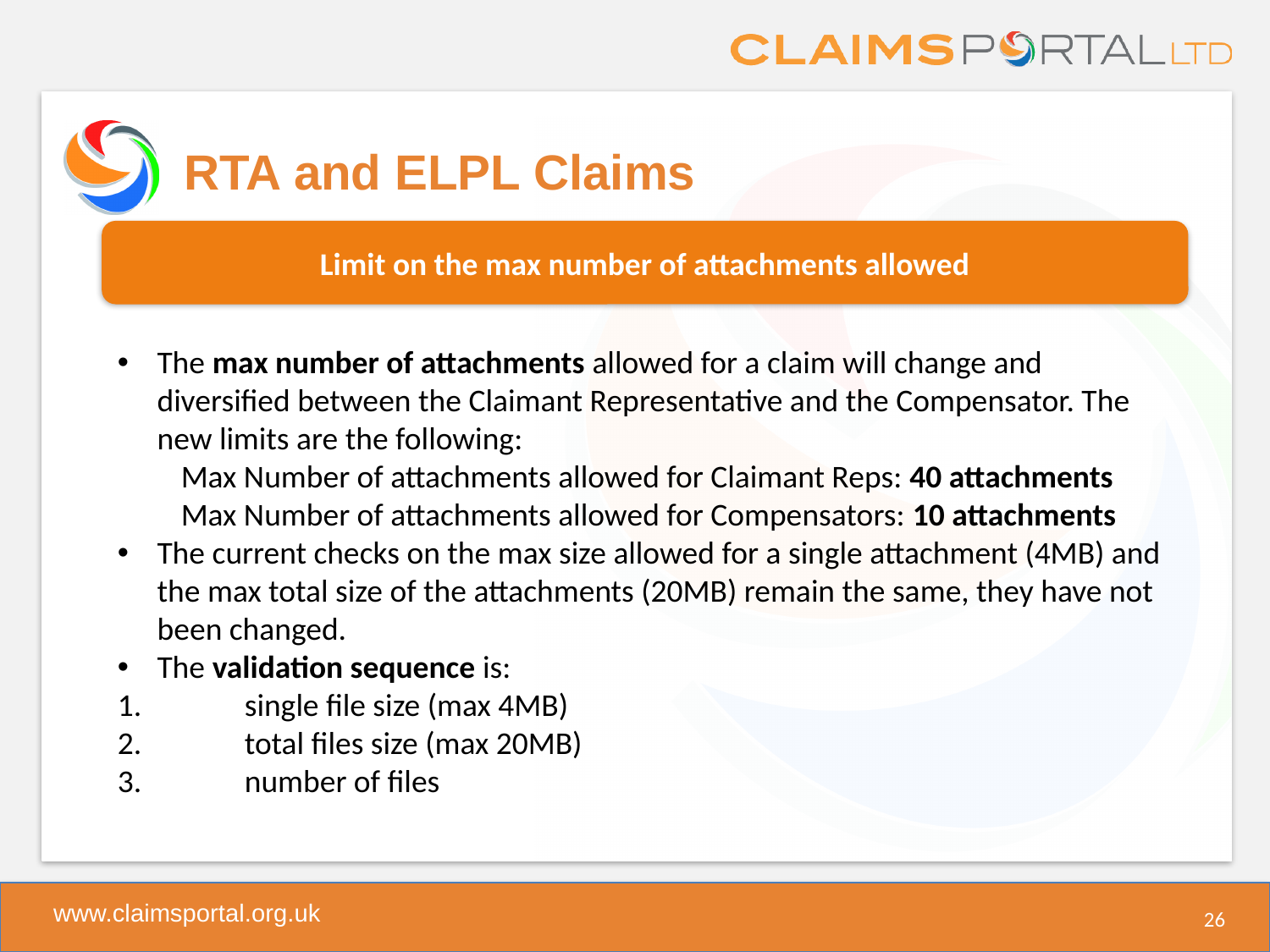

# RTA and ELPL Claims
Limit on the max number of attachments allowed
The max number of attachments allowed for a claim will change and diversified between the Claimant Representative and the Compensator. The new limits are the following:
Max Number of attachments allowed for Claimant Reps: 40 attachments
Max Number of attachments allowed for Compensators: 10 attachments
The current checks on the max size allowed for a single attachment (4MB) and the max total size of the attachments (20MB) remain the same, they have not been changed.
The validation sequence is:
1.	single file size (max 4MB)
2.	total files size (max 20MB)
3.	number of files
26